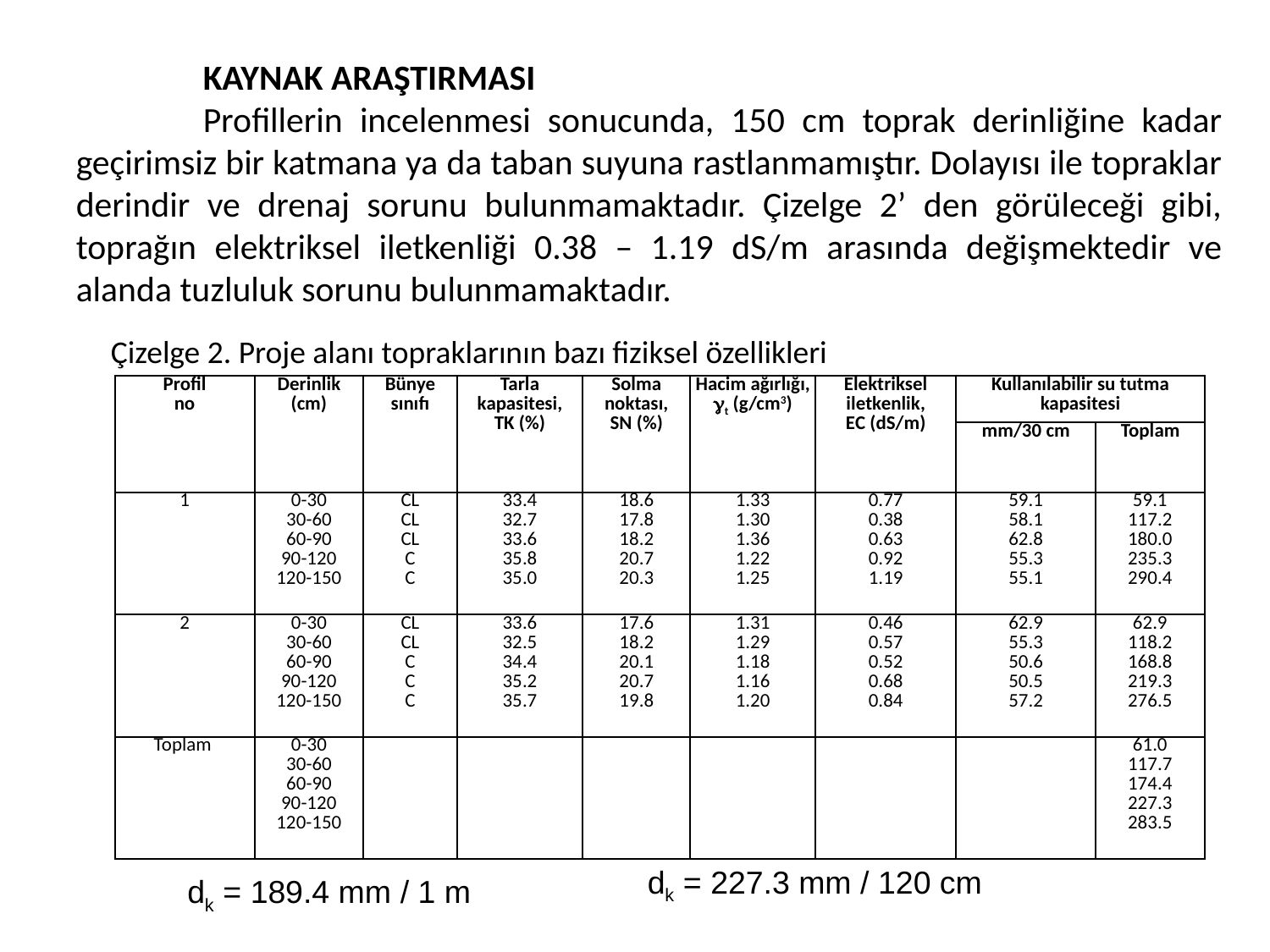

KAYNAK ARAŞTIRMASI
		Profillerin incelenmesi sonucunda, 150 cm toprak derinliğine kadar geçirimsiz bir katmana ya da taban suyuna rastlanmamıştır. Dolayısı ile topraklar derindir ve drenaj sorunu bulunmamaktadır. Çizelge 2’ den görüleceği gibi, toprağın elektriksel iletkenliği 0.38 – 1.19 dS/m arasında değişmektedir ve alanda tuzluluk sorunu bulunmamaktadır.

	Çizelge 2. Proje alanı topraklarının bazı fiziksel özellikleri

| Profil no | Derinlik (cm) | Bünye sınıfı | Tarla kapasitesi, TK (%) | Solma noktası, SN (%) | Hacim ağırlığı, γt (g/cm3) | Elektriksel iletkenlik, EC (dS/m) | Kullanılabilir su tutma kapasitesi |  |
| --- | --- | --- | --- | --- | --- | --- | --- | --- |
|  |  |  |  |  |  |  | mm/30 cm | Toplam |
| 1 | 0-30 30-60 60-90 90-120 120-150 | CL CL CL C C | 33.4 32.7 33.6 35.8 35.0 | 18.6 17.8 18.2 20.7 20.3 | 1.33 1.30 1.36 1.22 1.25 | 0.77 0.38 0.63 0.92 1.19 | 59.1 58.1 62.8 55.3 55.1 | 59.1 117.2 180.0 235.3 290.4 |
| 2 | 0-30 30-60 60-90 90-120 120-150 | CL CL C C C | 33.6 32.5 34.4 35.2 35.7 | 17.6 18.2 20.1 20.7 19.8 | 1.31 1.29 1.18 1.16 1.20 | 0.46 0.57 0.52 0.68 0.84 | 62.9 55.3 50.6 50.5 57.2 | 62.9 118.2 168.8 219.3 276.5 |
| Toplam | 0-30 30-60 60-90 90-120 120-150 |  |  |  |  |  |  | 61.0 117.7 174.4 227.3 283.5 |
dk = 227.3 mm / 120 cm
dk = 189.4 mm / 1 m